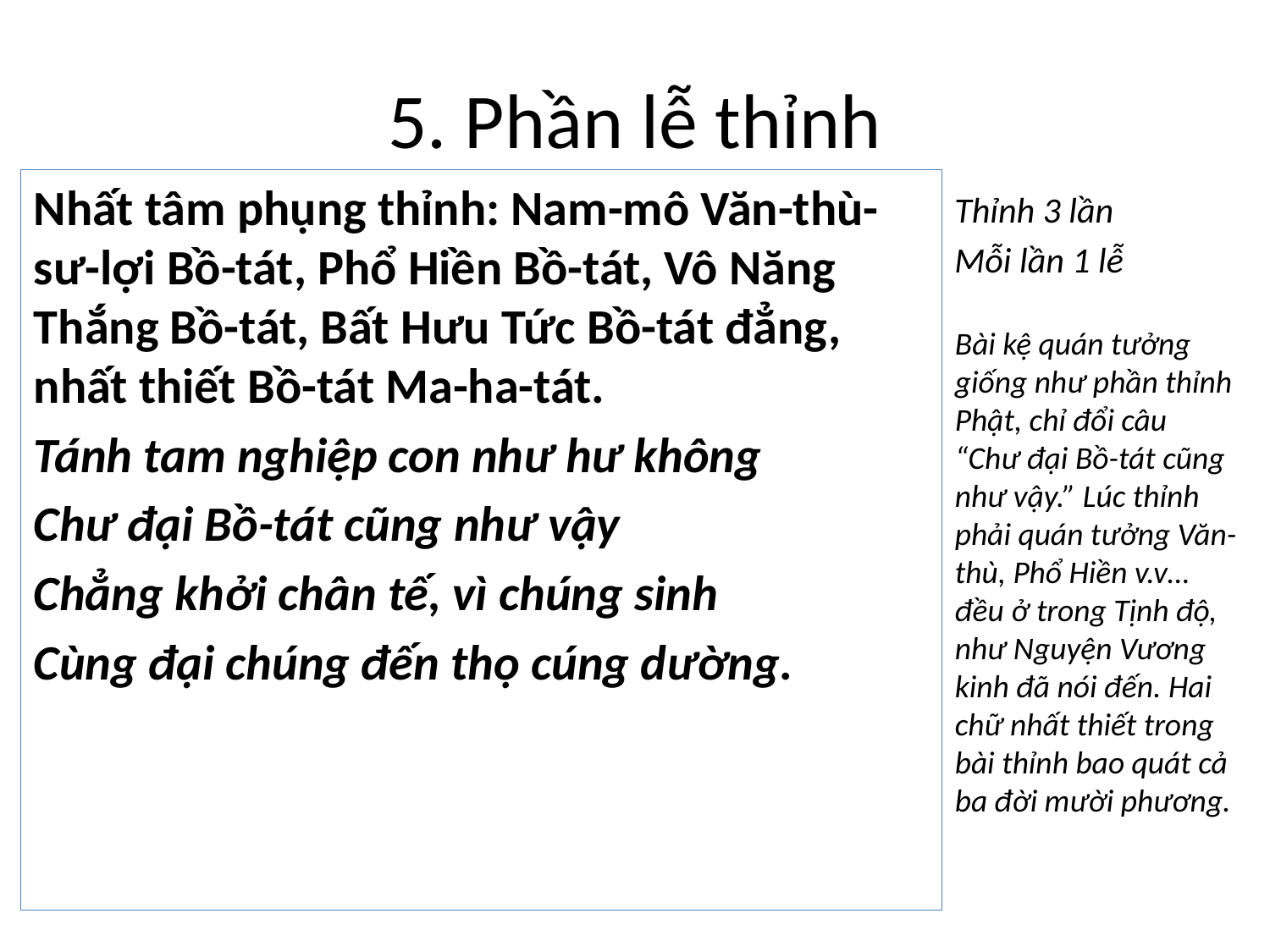

# 5. Phần lễ thỉnh
Nhất tâm phụng thỉnh: Nam-mô Văn-thù-sư-lợi Bồ-tát, Phổ Hiền Bồ-tát, Vô Năng Thắng Bồ-tát, Bất Hưu Tức Bồ-tát đẳng, nhất thiết Bồ-tát Ma-ha-tát.
Tánh tam nghiệp con như hư không
Chư đại Bồ-tát cũng như vậy
Chẳng khởi chân tế, vì chúng sinh
Cùng đại chúng đến thọ cúng dường.

Thỉnh 3 lần
Mỗi lần 1 lễ

Bài kệ quán tưởng giống như phần thỉnh Phật, chỉ đổi câu “Chư đại Bồ-tát cũng như vậy.” Lúc thỉnh phải quán tưởng Văn-thù, Phổ Hiền v.v… đều ở trong Tịnh độ, như Nguyện Vương kinh đã nói đến. Hai chữ nhất thiết trong bài thỉnh bao quát cả ba đời mười phương.